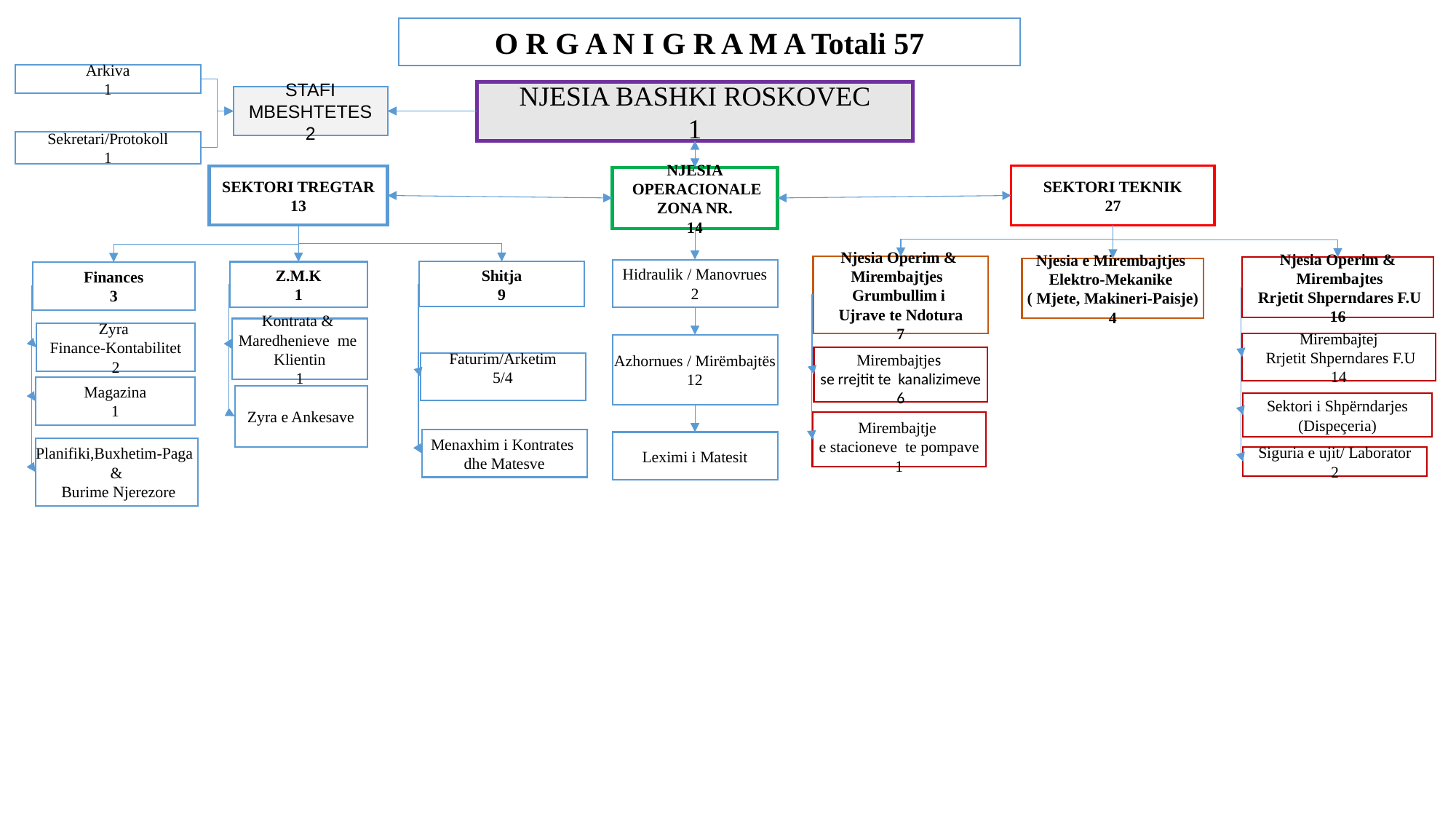

O R G A N I G R A M A Totali 57
Arkiva
1
NJESIA BASHKI ROSKOVEC
1
STAFI MBESHTETES
2
Sekretari/Protokoll
1
SEKTORI TREGTAR
13
SEKTORI TEKNIK
27
NJESIA
  OPERACIONALE
ZONA NR.
14
Njesia Operim &
Mirembajtjes
Grumbullim i
Ujrave te Ndotura
7
Njesia Operim &
 Mirembajtes
 Rrjetit Shperndares F.U
16
Njesia e Mirembajtjes
Elektro-Mekanike
( Mjete, Makineri-Paisje)
4
Hidraulik / Manovrues
2
Shitja
9
Z.M.K
1
Finances
3
Kontrata &
Maredhenieve  me
Klientin
1
Zyra
Finance-Kontabilitet
2
Mirembajtej
 Rrjetit Shperndares F.U
14
Azhornues / Mirëmbajtës
12

Mirembajtjes
se rrejtit te  kanalizimeve
6

Faturim/Arketim
5/4

Magazina
1
Zyra e Ankesave
Sektori i Shpërndarjes
(Dispeçeria)

Mirembajtje
e stacioneve  te pompave
1

Menaxhim i Kontrates
dhe Matesve
Leximi i Matesit
Planifiki,Buxhetim-Paga
&
 Burime Njerezore
Siguria e ujit/ Laborator
2